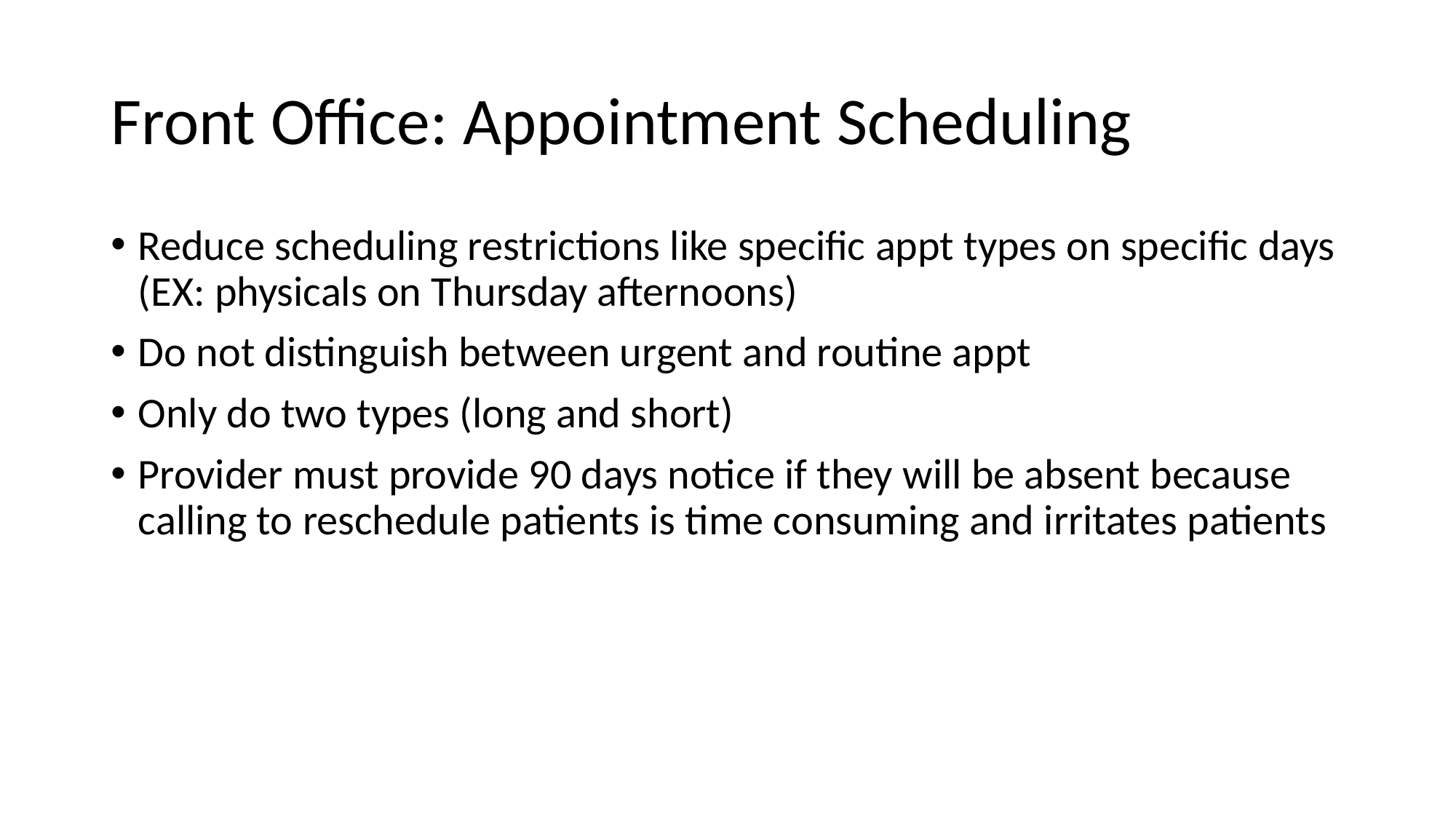

# Front Office: Appointment Scheduling
Reduce scheduling restrictions like specific appt types on specific days (EX: physicals on Thursday afternoons)
Do not distinguish between urgent and routine appt
Only do two types (long and short)
Provider must provide 90 days notice if they will be absent because calling to reschedule patients is time consuming and irritates patients